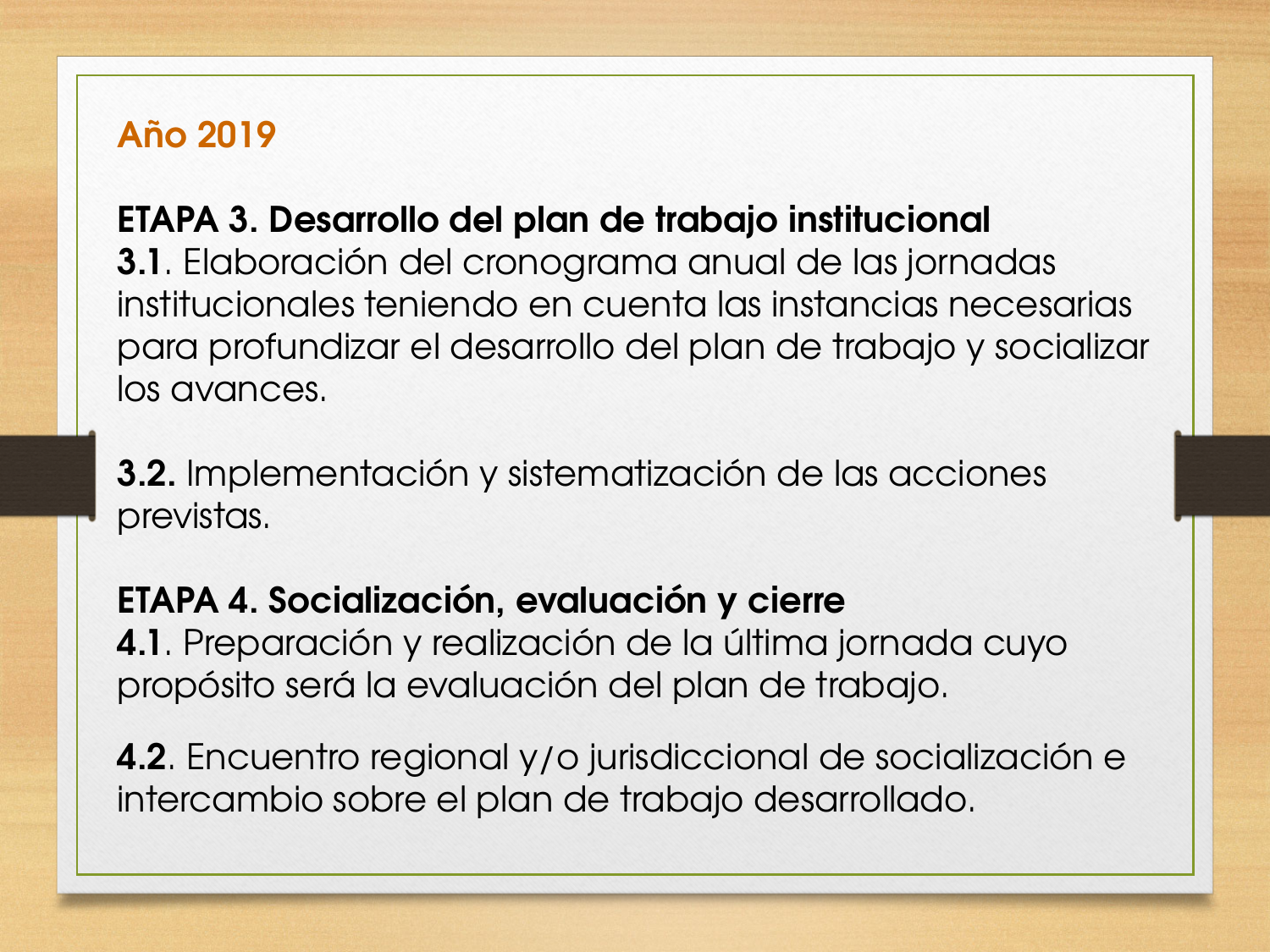

Año 2019

ETAPA 3. Desarrollo del plan de trabajo institucional
3.1. Elaboración del cronograma anual de las jornadas institucionales teniendo en cuenta las instancias necesarias para profundizar el desarrollo del plan de trabajo y socializar los avances.

3.2. Implementación y sistematización de las acciones previstas.

ETAPA 4. Socialización, evaluación y cierre
4.1. Preparación y realización de la última jornada cuyo propósito será la evaluación del plan de trabajo.
4.2. Encuentro regional y/o jurisdiccional de socialización e intercambio sobre el plan de trabajo desarrollado.